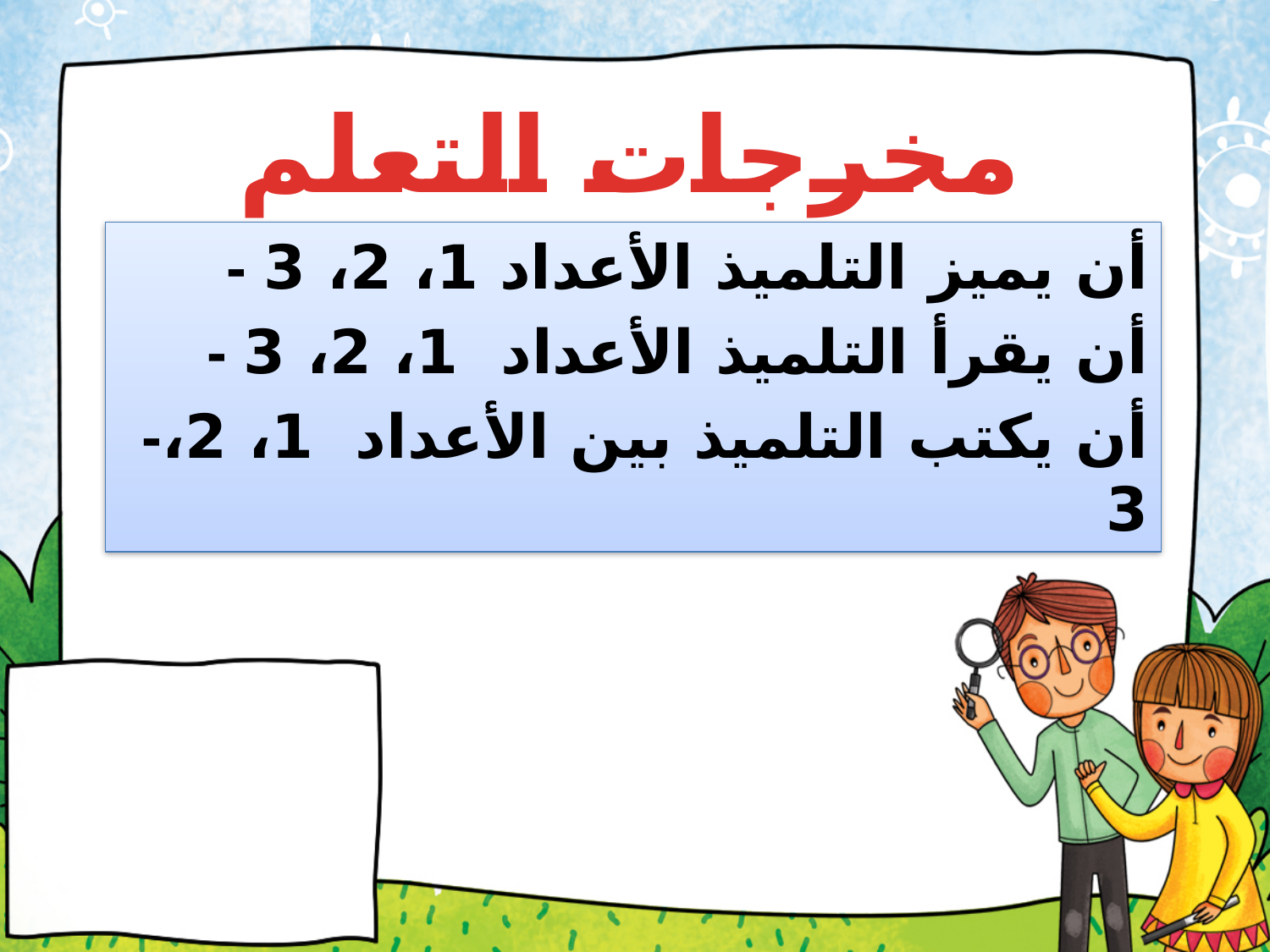

# مخرجات التعلم
- أن يميز التلميذ الأعداد 1، 2، 3
- أن يقرأ التلميذ الأعداد  1، 2، 3
-أن يكتب التلميذ بين الأعداد  1، 2، 3